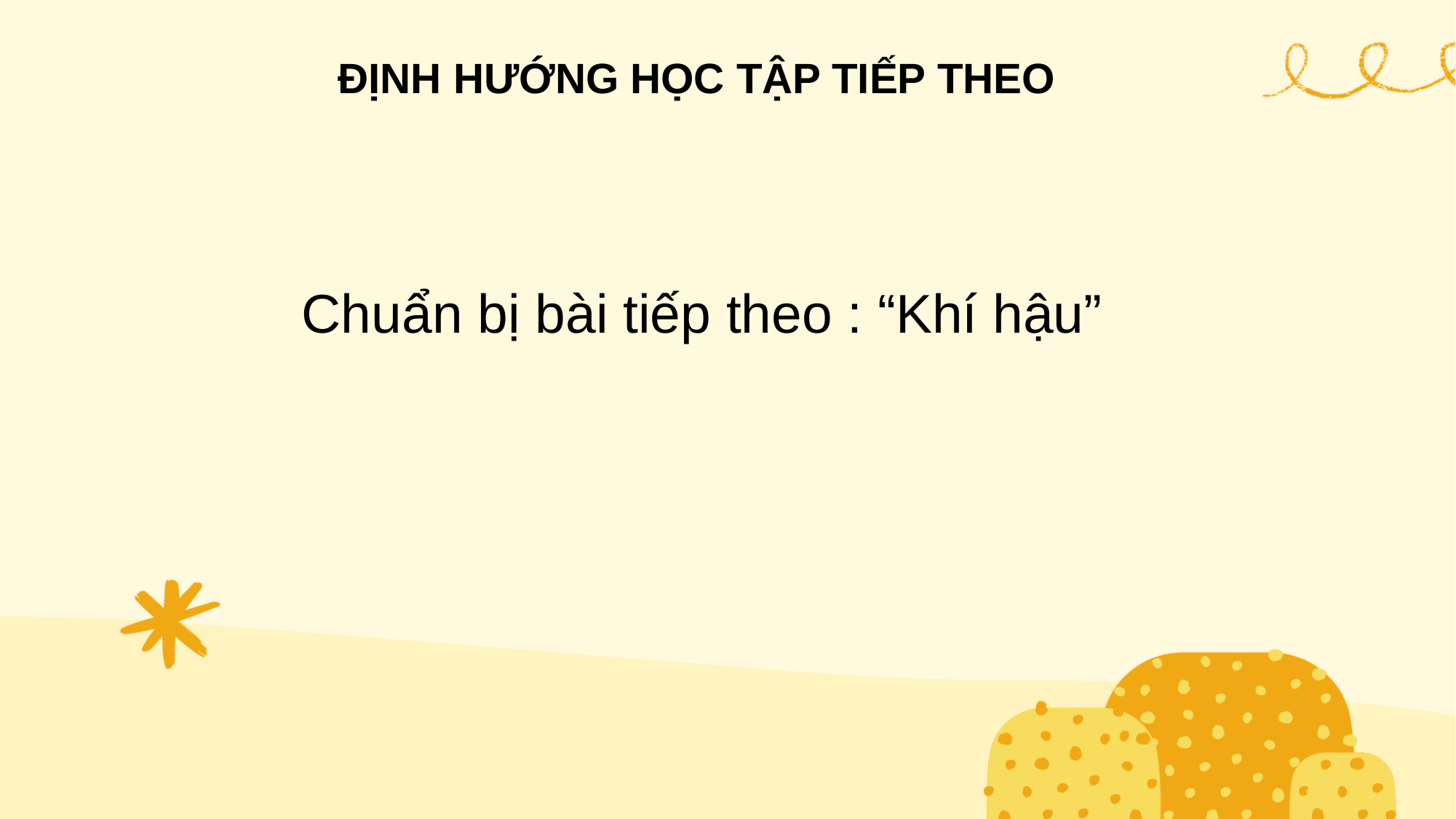

ĐỊNH HƯỚNG HỌC TẬP TIẾP THEO
Chuẩn bị bài tiếp theo : “Khí hậu”